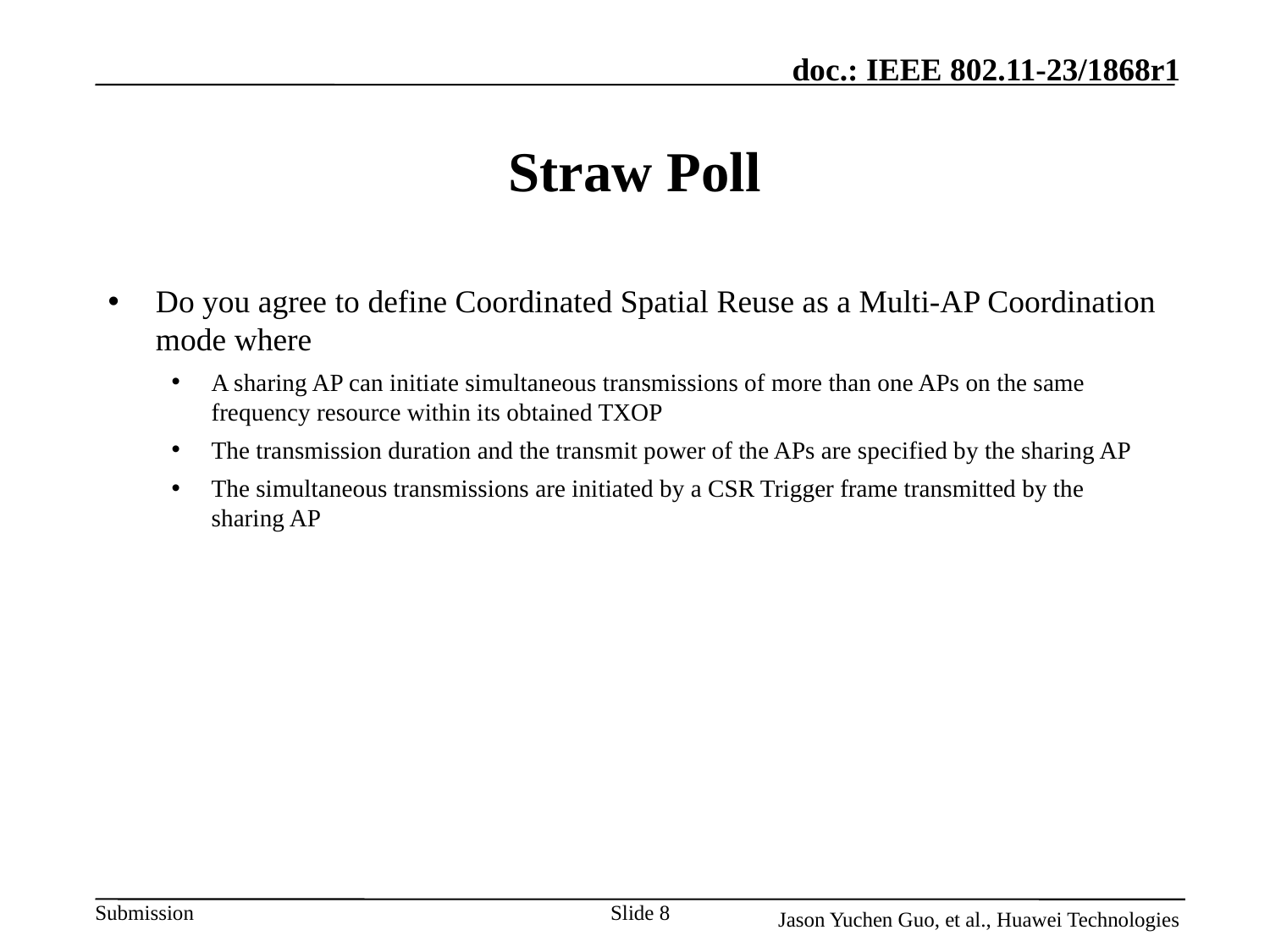

# Straw Poll
Do you agree to define Coordinated Spatial Reuse as a Multi-AP Coordination mode where
A sharing AP can initiate simultaneous transmissions of more than one APs on the same frequency resource within its obtained TXOP
The transmission duration and the transmit power of the APs are specified by the sharing AP
The simultaneous transmissions are initiated by a CSR Trigger frame transmitted by the sharing AP
Slide 8